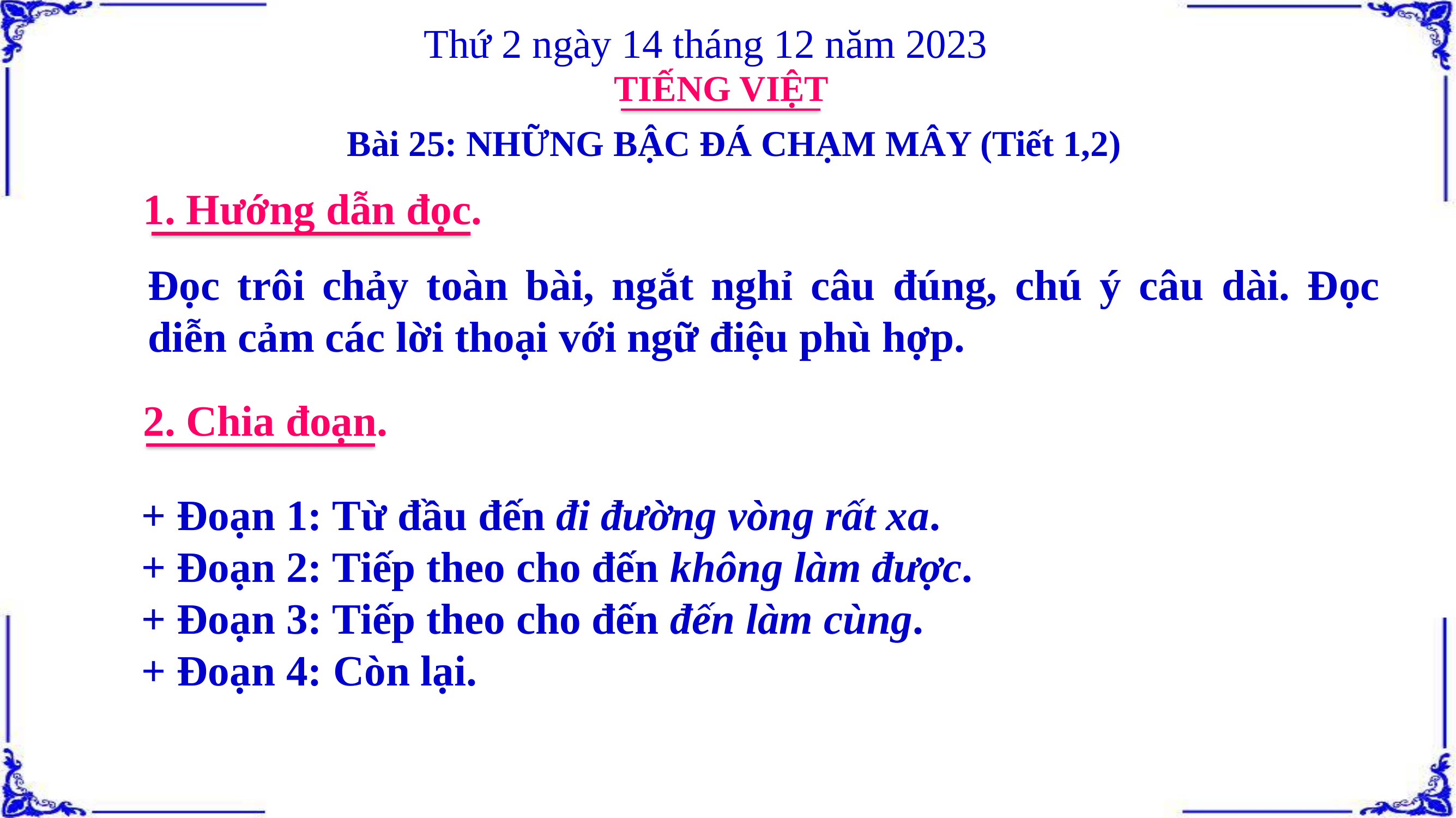

Thứ 2 ngày 14 tháng 12 năm 2023
TIẾNG VIỆT
Bài 25: NHỮNG BẬC ĐÁ CHẠM MÂY (Tiết 1,2)
1. Hướng dẫn đọc.
Đọc trôi chảy toàn bài, ngắt nghỉ câu đúng, chú ý câu dài. Đọc diễn cảm các lời thoại với ngữ điệu phù hợp.
2. Chia đoạn.
+ Đoạn 1: Từ đầu đến đi đường vòng rất xa.
+ Đoạn 2: Tiếp theo cho đến không làm được.
+ Đoạn 3: Tiếp theo cho đến đến làm cùng.
+ Đoạn 4: Còn lại.